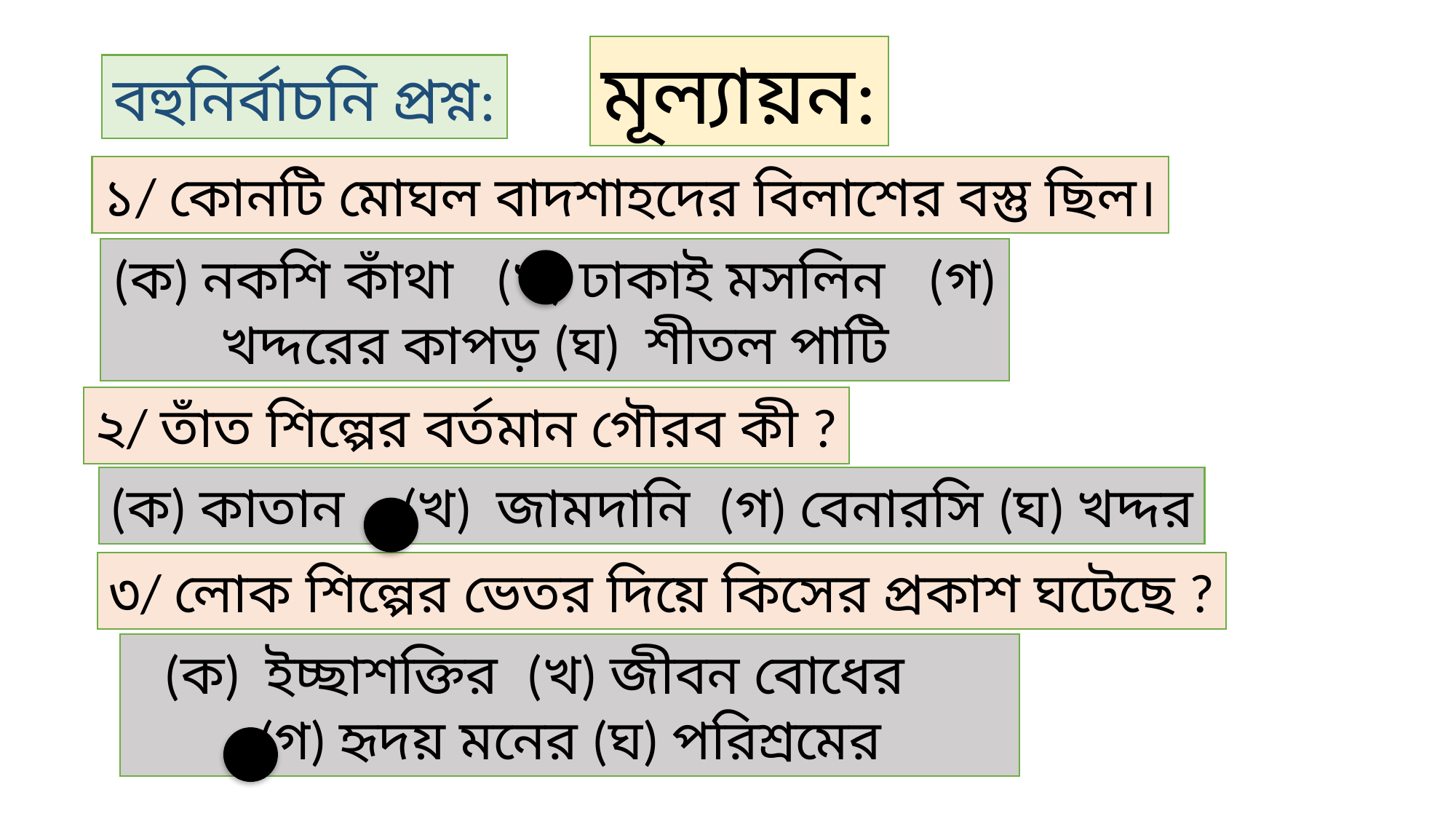

মূল্যায়ন:
বহুনির্বাচনি প্রশ্ন:
১/ কোনটি মোঘল বাদশাহদের বিলাশের বস্তু ছিল।
(ক) নকশি কাঁথা   (খ) ঢাকাই মসলিন   (গ) খদ্দরের কাপড় (ঘ)  শীতল পাটি

২/ তাঁত শিল্পের বর্তমান গৌরব কী ?
(ক) কাতান    (খ)  জামদানি  (গ) বেনারসি (ঘ) খদ্দর

৩/ লোক শিল্পের ভেতর দিয়ে কিসের প্রকাশ ঘটেছে ?
(ক)  ইচ্ছাশক্তির  (খ) জীবন বোধের      (গ) হৃদয় মনের (ঘ) পরিশ্রমের